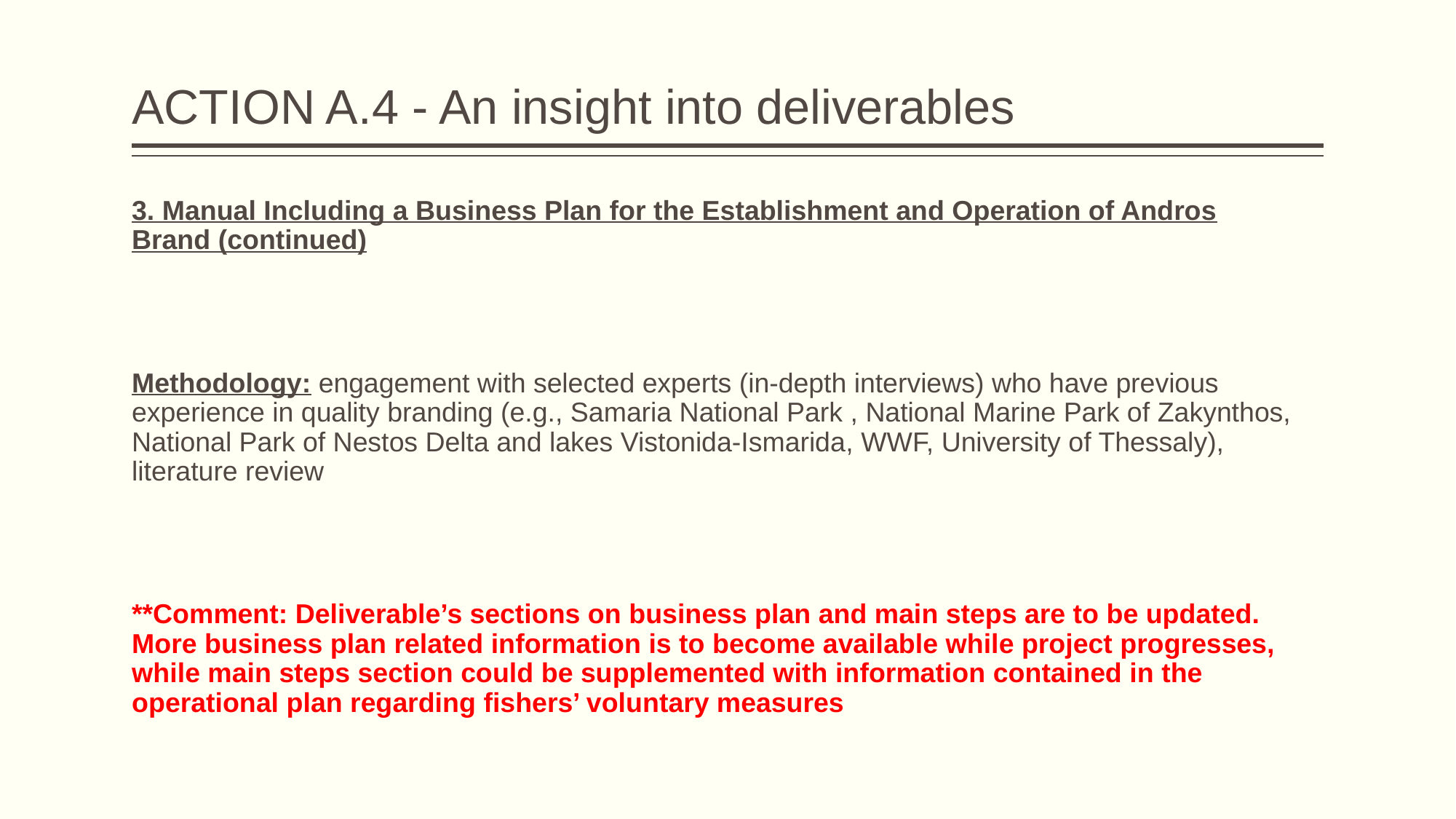

# ACTION A.4 - An insight into deliverables
3. Manual Including a Business Plan for the Establishment and Operation of Andros Brand (continued)

Methodology: engagement with selected experts (in-depth interviews) who have previous experience in quality branding (e.g., Samaria National Park , National Marine Park of Zakynthos, National Park of Nestos Delta and lakes Vistonida-Ismarida, WWF, University of Thessaly), literature review

**Comment: Deliverable’s sections on business plan and main steps are to be updated. More business plan related information is to become available while project progresses, while main steps section could be supplemented with information contained in the operational plan regarding fishers’ voluntary measures